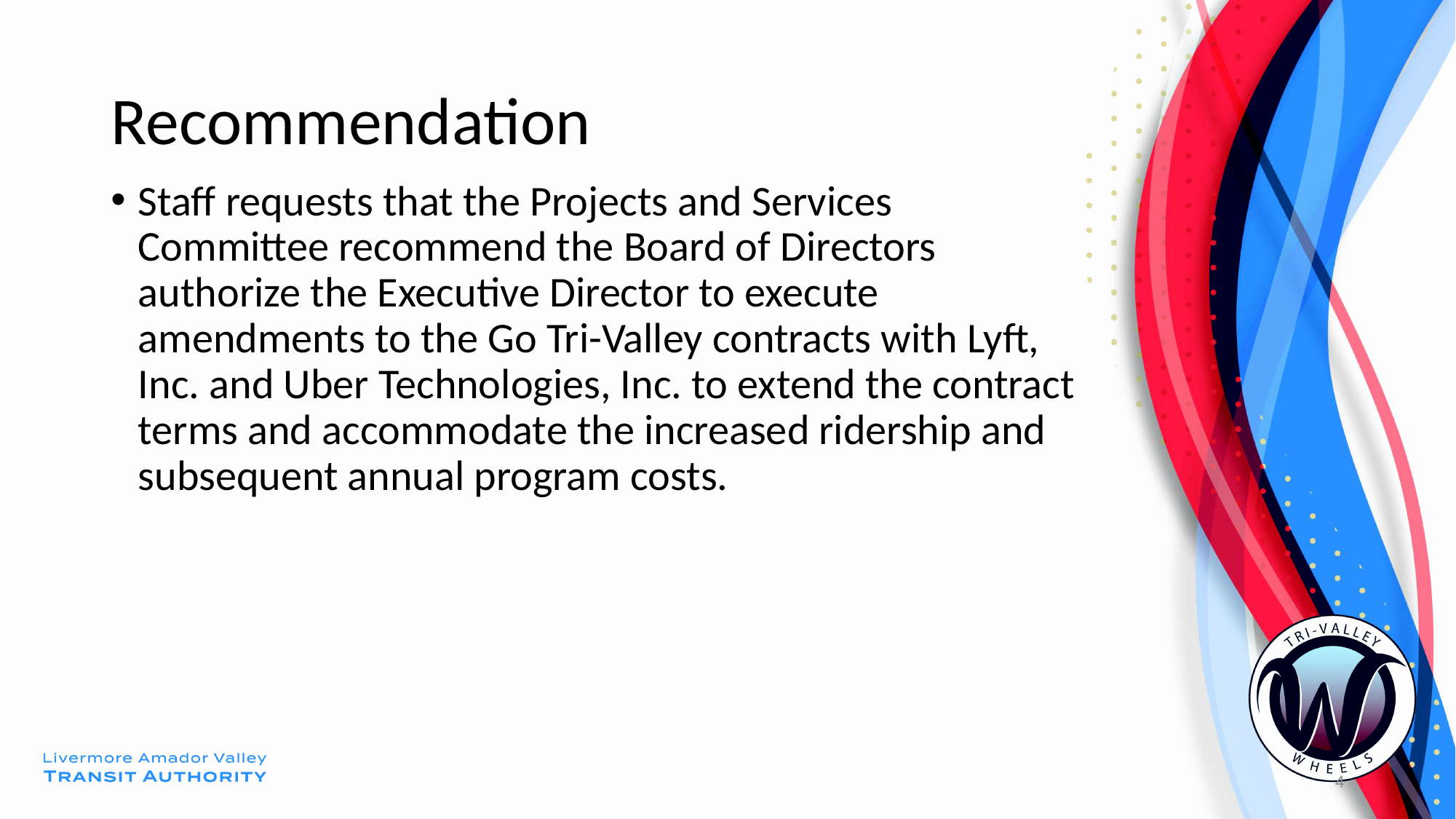

# Recommendation
Staff requests that the Projects and Services Committee recommend the Board of Directors authorize the Executive Director to execute amendments to the Go Tri-Valley contracts with Lyft, Inc. and Uber Technologies, Inc. to extend the contract terms and accommodate the increased ridership and subsequent annual program costs.
4